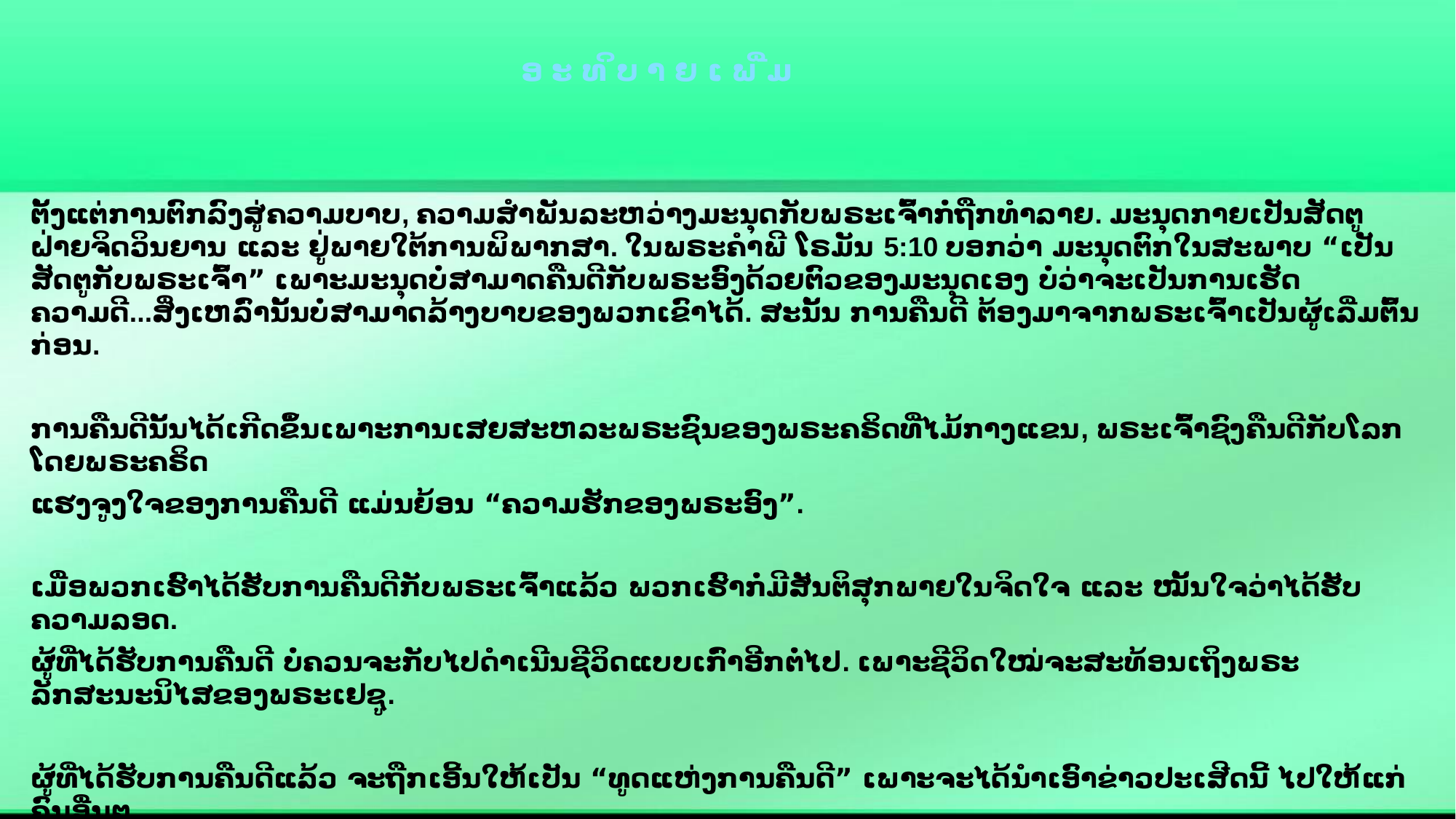

ອະທິບາຍເພີ່ມ
ຕັ້ງແຕ່ການຕົກລົງສູ່ຄວາມບາບ, ຄວາມສໍາພັນລະຫວ່າງມະນຸດກັບພຣະເຈົ້າກໍ່ຖືກທໍາລາຍ. ມະນຸດກາຍເປັນສັດຕູຝ່າຍຈິດວິນຍານ ແລະ ຢູ່ພາຍໃຕ້ການພິພາກສາ. ໃນພຣະຄໍາພີ ໂຣມັນ 5:10 ບອກວ່າ ມະນຸດຕົກໃນສະພາບ “ເປັນສັດຕູກັບພຣະເຈົ້າ” ເພາະມະນຸດບໍ່ສາມາດຄືນດີກັບພຣະອົງດ້ວຍຕົວຂອງມະນຸດເອງ ບໍ່ວ່າຈະເປັນການເຮັດຄວາມດີ...ສິ່ງເຫລົ່ານັ້ນບໍ່ສາມາດລ້າງບາບຂອງພວກເຂົາໄດ້. ສະນັ້ນ ການຄືນດີ ຕ້ອງມາຈາກພຣະເຈົ້າເປັນຜູ້ເລີ່ມຕົ້ນກ່ອນ.

ການຄືນດີນັ້ນໄດ້ເກີດຂຶ້ນເພາະການເສຍສະຫລະພຣະຊົນຂອງພຣະຄຣິດທີ່ໄມ້ກາງແຂນ, ພຣະເຈົ້າຊົງຄືນດີກັບໂລກໂດຍພຣະຄຣິດ
ແຮງຈູງໃຈຂອງການຄືນດີ ແມ່ນຍ້ອນ “ຄວາມຮັກຂອງພຣະອົງ”.

ເມື່ອພວກເຮົາໄດ້ຮັບການຄືນດີກັບພຣະເຈົ້າແລ້ວ ພວກເຮົາກໍ່ມີສັນຕິສຸກພາຍໃນຈິດໃຈ ແລະ ໝັ້ນໃຈວ່າໄດ້ຮັບຄວາມລອດ.
ຜູ້ທີ່ໄດ້ຮັບການຄືນດີ ບໍ່ຄວນຈະກັບໄປດໍາເນີນຊີວິດແບບເກົ່າອີກຕໍ່ໄປ. ເພາະຊີວິດໃໝ່ຈະສະທ້ອນເຖິງພຣະລັກສະນະນິໄສຂອງພຣະເຢຊູ.

ຜູ້ທີ່ໄດ້ຮັບການຄືນດີແລ້ວ ຈະຖືກເອີ້ນໃຫ້ເປັນ “ທູດແຫ່ງການຄືນດີ” ເພາະຈະໄດ້ນໍາເອົາຂ່າວປະເສີດນີ້ ໄປໃຫ້ແກ່ຄົນອື່ນໆ.

ມື້ນີ້ ພວກເຮົາຕ້ອງຖາມໂຕເອງອີກເທື່ອໜຶ່ງວ່າ: ຕອນນີ້ພວກເຮົາເຂົ້າໃຈເລື່ອງການຄືນດີແລ້ວ ຫລືວ່າ ຕອນນີ້ ພວກເຮົາ “ມີຊີວິດທີ່ຄືນດີກັບພຣະເຈົ້າແລ້ວ”